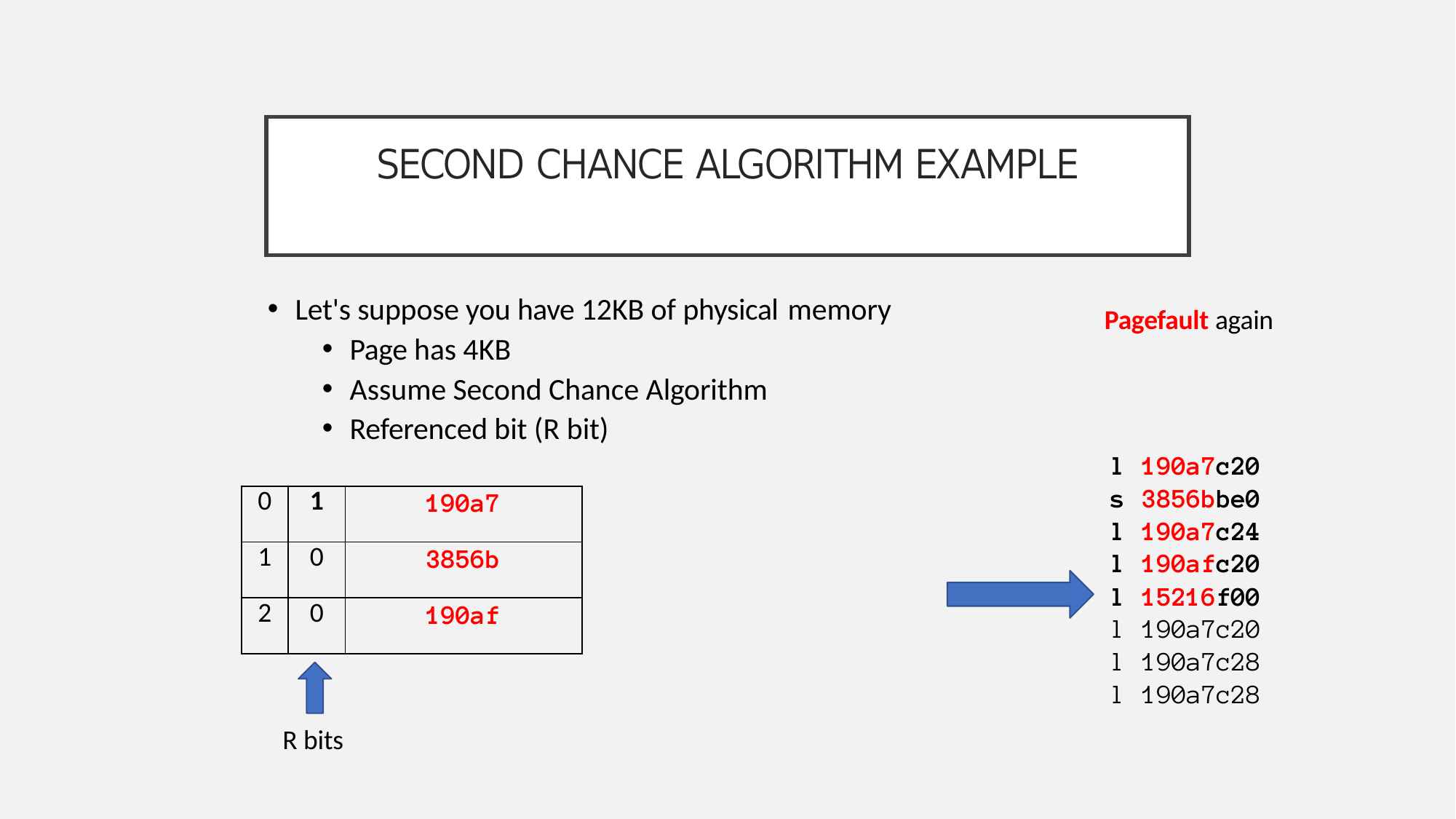

# Second Chance Algorithm Example
Let's suppose you have 12KB of physical memory
Page has 4KB
Assume Second Chance Algorithm
Referenced bit (R bit)
Pagefault again
| l | 190a7c20 |
| --- | --- |
| s | 3856bbe0 |
| l | 190a7c24 |
| l | 190afc20 |
| l | 15216f00 |
| l | 190a7c20 |
| l | 190a7c28 |
| l | 190a7c28 |
| 0 | 1 | 190a7 |
| --- | --- | --- |
| 1 | 0 | 3856b |
| 2 | 0 | 190af |

R bits